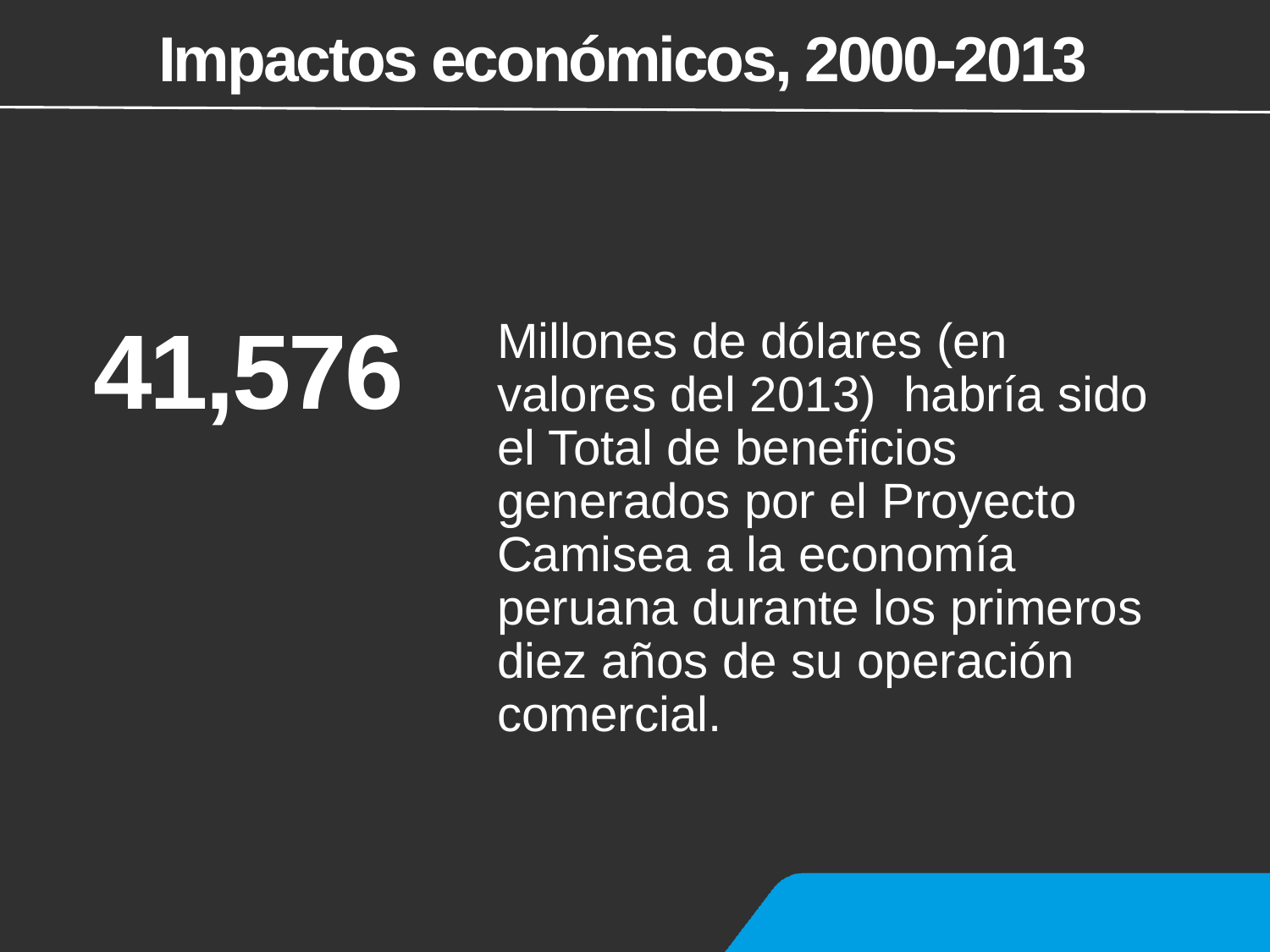

# Impactos económicos, 2000-2013
41,576
Millones de dólares (en valores del 2013)  habría sido el Total de beneficios generados por el Proyecto Camisea a la economía peruana durante los primeros diez años de su operación comercial.